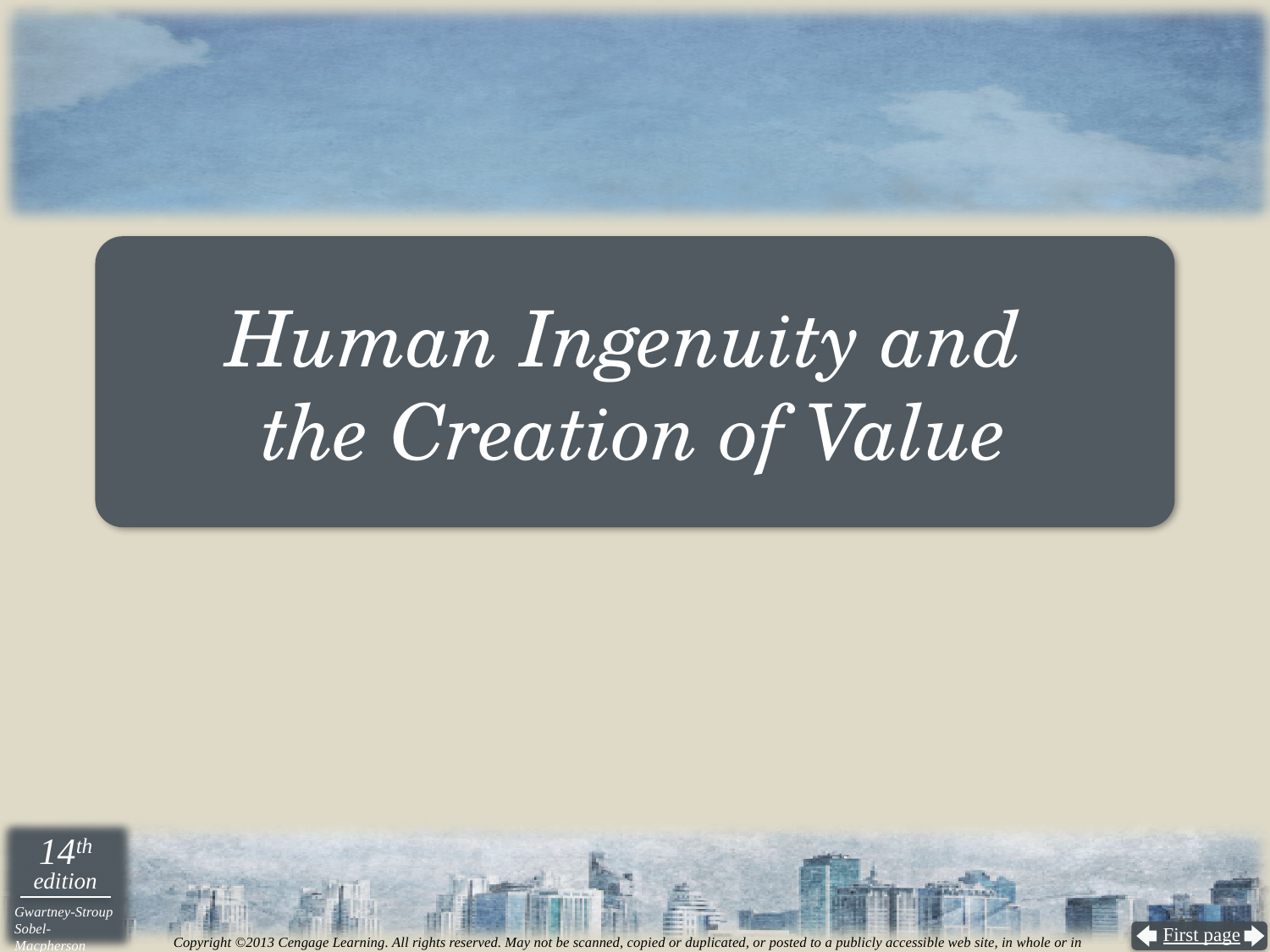

# Human Ingenuity and the Creation of Value